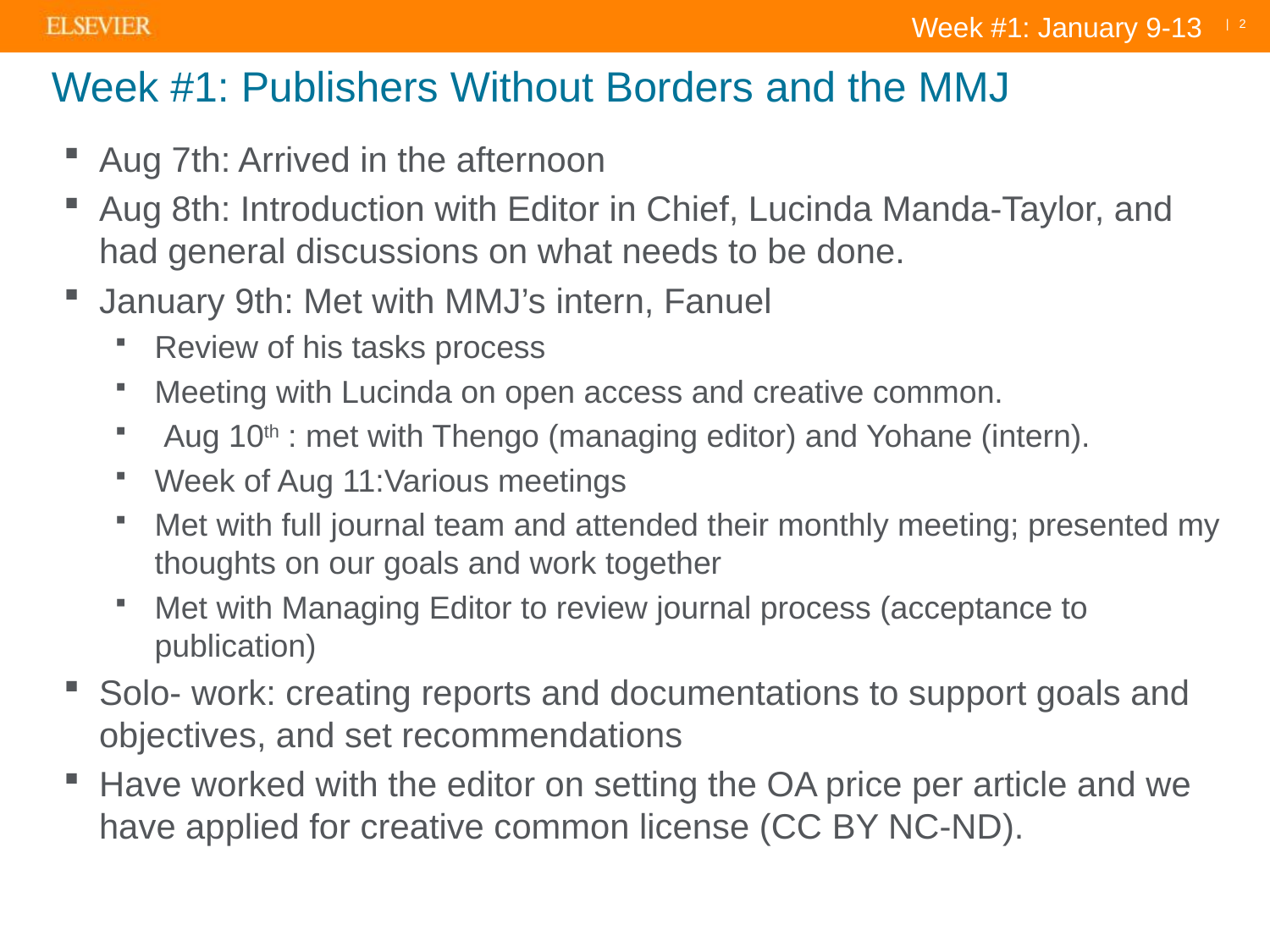

Week #1: January 9-13
# Week #1: Publishers Without Borders and the MMJ
Aug 7th: Arrived in the afternoon
Aug 8th: Introduction with Editor in Chief, Lucinda Manda-Taylor, and had general discussions on what needs to be done.
January 9th: Met with MMJ’s intern, Fanuel
Review of his tasks process
Meeting with Lucinda on open access and creative common.
 Aug 10th : met with Thengo (managing editor) and Yohane (intern).
Week of Aug 11:Various meetings
Met with full journal team and attended their monthly meeting; presented my thoughts on our goals and work together
Met with Managing Editor to review journal process (acceptance to publication)
Solo- work: creating reports and documentations to support goals and objectives, and set recommendations
Have worked with the editor on setting the OA price per article and we have applied for creative common license (CC BY NC-ND).